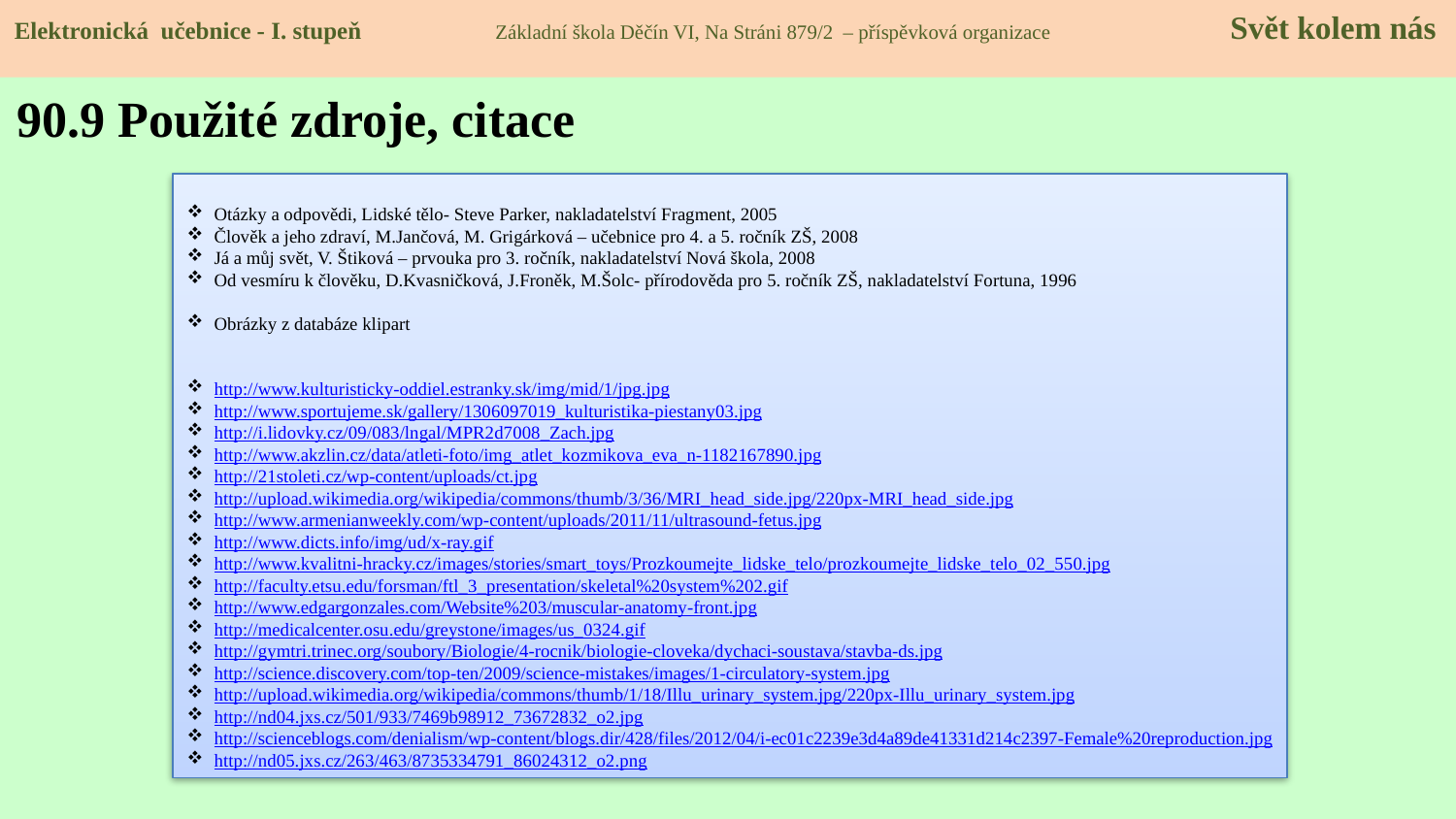

Elektronická  učebnice - I. stupeň                      Základní škola Děčín VI, Na Stráni 879/2  – příspěvková organizace                       	          Svět kolem nás

90.9 Použité zdroje, citace

Otázky a odpovědi, Lidské tělo- Steve Parker, nakladatelství Fragment, 2005
Člověk a jeho zdraví, M.Jančová, M. Grigárková – učebnice pro 4. a 5. ročník ZŠ, 2008
Já a můj svět, V. Štiková – prvouka pro 3. ročník, nakladatelství Nová škola, 2008
Od vesmíru k člověku, D.Kvasničková, J.Froněk, M.Šolc- přírodověda pro 5. ročník ZŠ, nakladatelství Fortuna, 1996

Obrázky z databáze klipart

http://www.kulturisticky-oddiel.estranky.sk/img/mid/1/jpg.jpg
http://www.sportujeme.sk/gallery/1306097019_kulturistika-piestany03.jpg
http://i.lidovky.cz/09/083/lngal/MPR2d7008_Zach.jpg
http://www.akzlin.cz/data/atleti-foto/img_atlet_kozmikova_eva_n-1182167890.jpg
http://21stoleti.cz/wp-content/uploads/ct.jpg
http://upload.wikimedia.org/wikipedia/commons/thumb/3/36/MRI_head_side.jpg/220px-MRI_head_side.jpg
http://www.armenianweekly.com/wp-content/uploads/2011/11/ultrasound-fetus.jpg
http://www.dicts.info/img/ud/x-ray.gif
http://www.kvalitni-hracky.cz/images/stories/smart_toys/Prozkoumejte_lidske_telo/prozkoumejte_lidske_telo_02_550.jpg
http://faculty.etsu.edu/forsman/ftl_3_presentation/skeletal%20system%202.gif
http://www.edgargonzales.com/Website%203/muscular-anatomy-front.jpg
http://medicalcenter.osu.edu/greystone/images/us_0324.gif
http://gymtri.trinec.org/soubory/Biologie/4-rocnik/biologie-cloveka/dychaci-soustava/stavba-ds.jpg
http://science.discovery.com/top-ten/2009/science-mistakes/images/1-circulatory-system.jpg
http://upload.wikimedia.org/wikipedia/commons/thumb/1/18/Illu_urinary_system.jpg/220px-Illu_urinary_system.jpg
http://nd04.jxs.cz/501/933/7469b98912_73672832_o2.jpg
http://scienceblogs.com/denialism/wp-content/blogs.dir/428/files/2012/04/i-ec01c2239e3d4a89de41331d214c2397-Female%20reproduction.jpg
http://nd05.jxs.cz/263/463/8735334791_86024312_o2.png